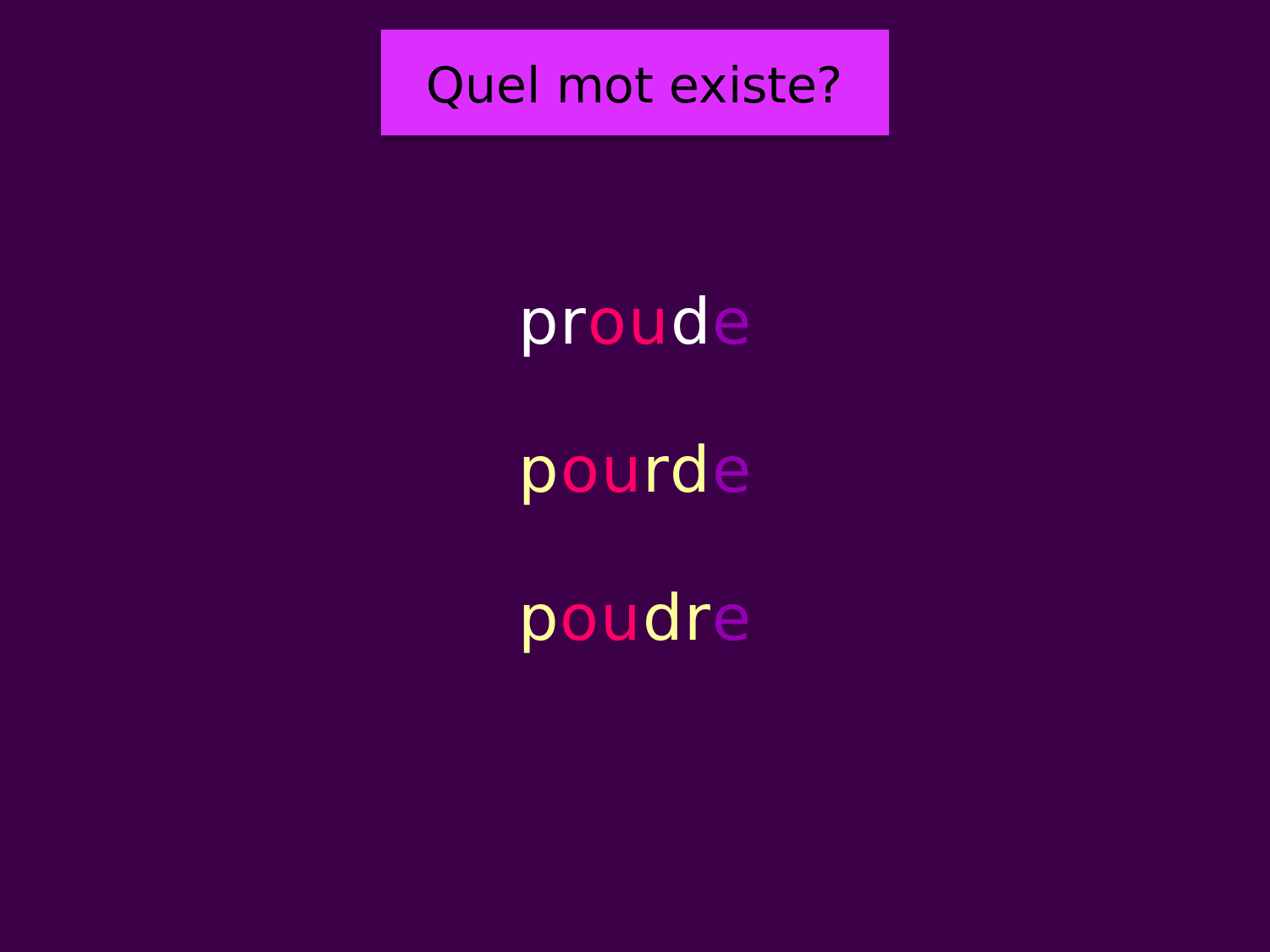

Quel mot existe?
#
proude
pourde
poudre